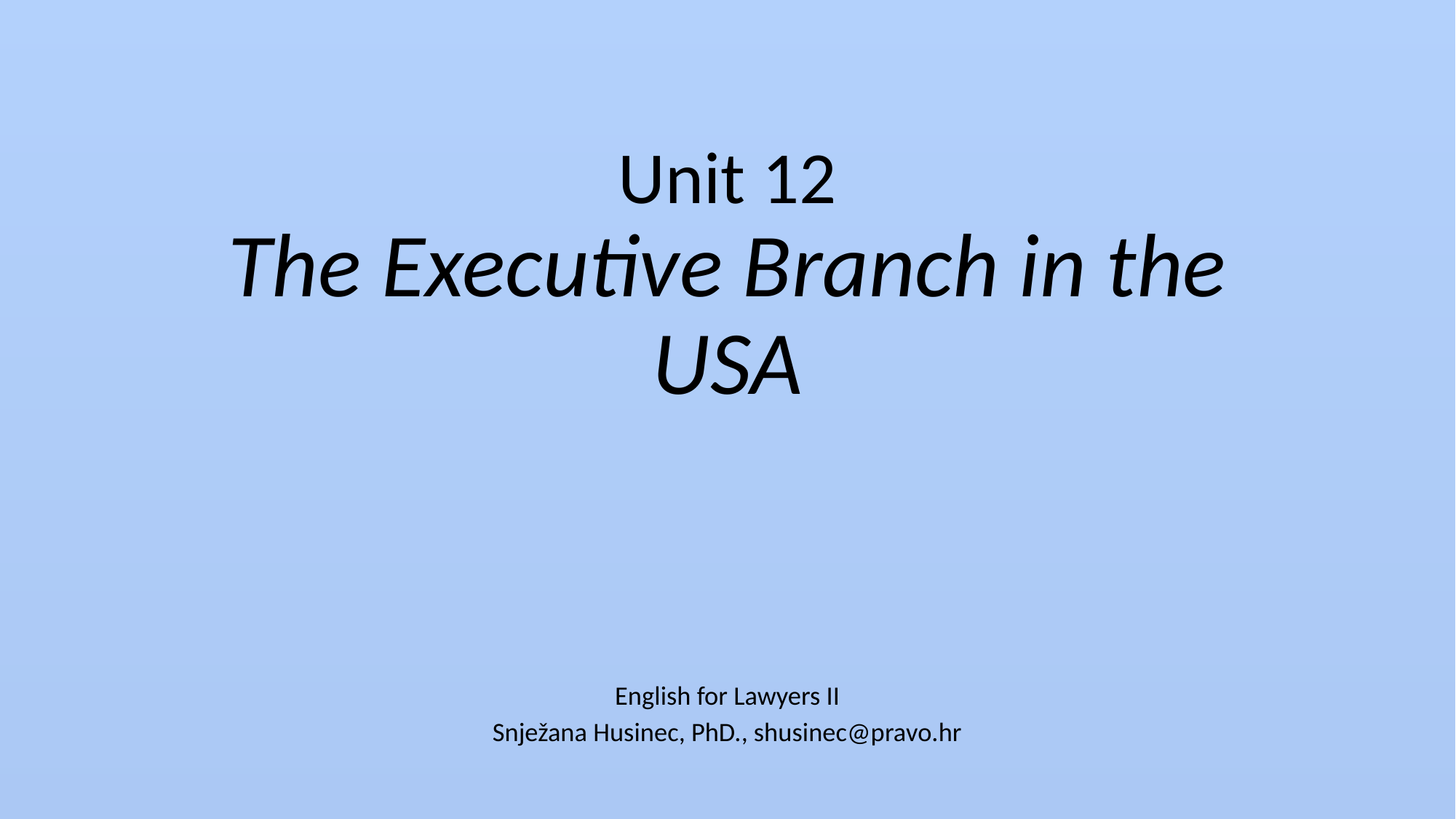

# Unit 12 The Executive Branch in the USA

English for Lawyers II
Snježana Husinec, PhD., shusinec@pravo.hr